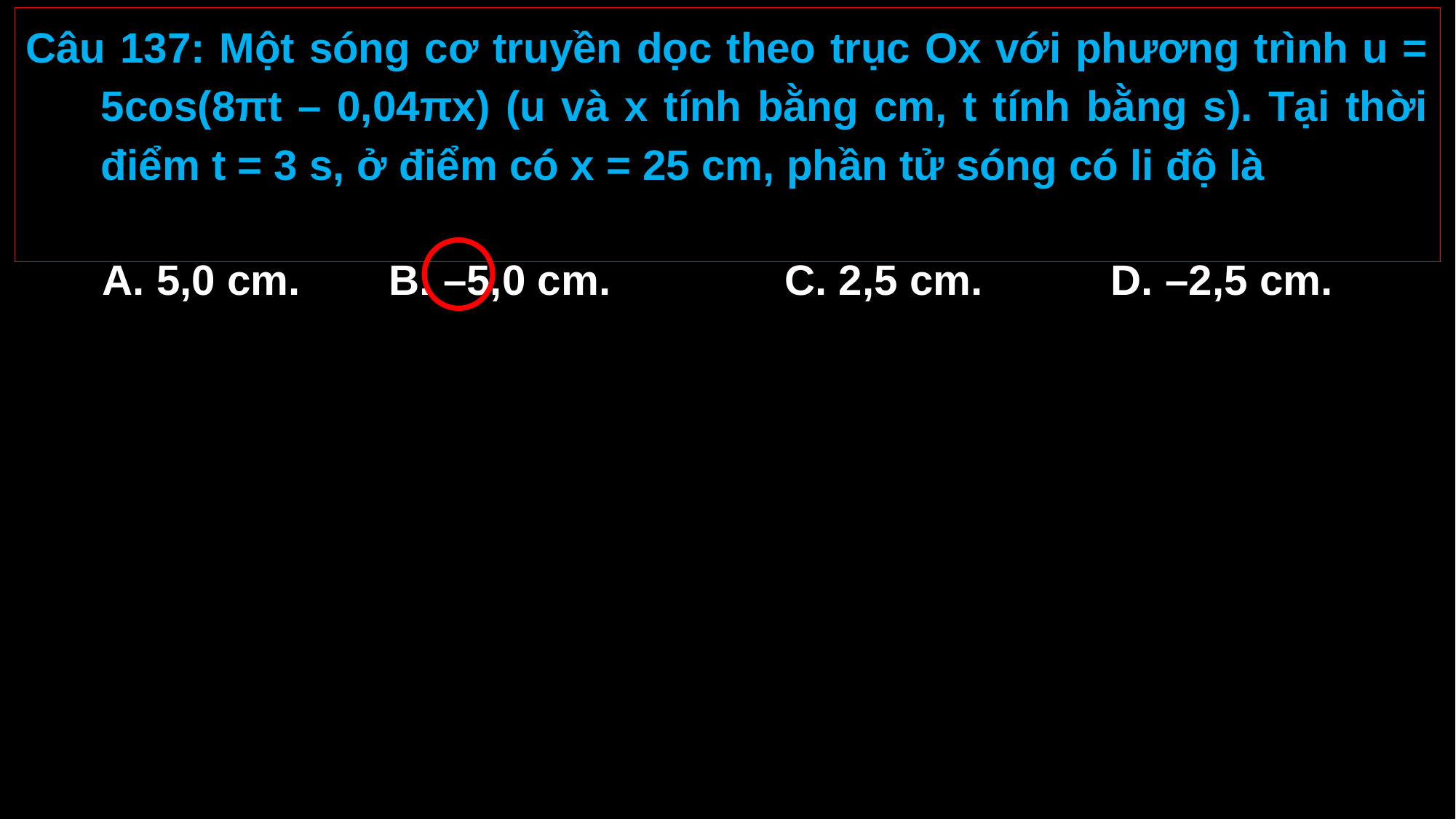

Câu 137: Một sóng cơ truyền dọc theo trục Ox với phương trình u = 5cos(8πt – 0,04πx) (u và x tính bằng cm, t tính bằng s). Tại thời điểm t = 3 s, ở điểm có x = 25 cm, phần tử sóng có li độ là

A. 5,0 cm.
B. –5,0 cm.
C. 2,5 cm.
D. –2,5 cm.